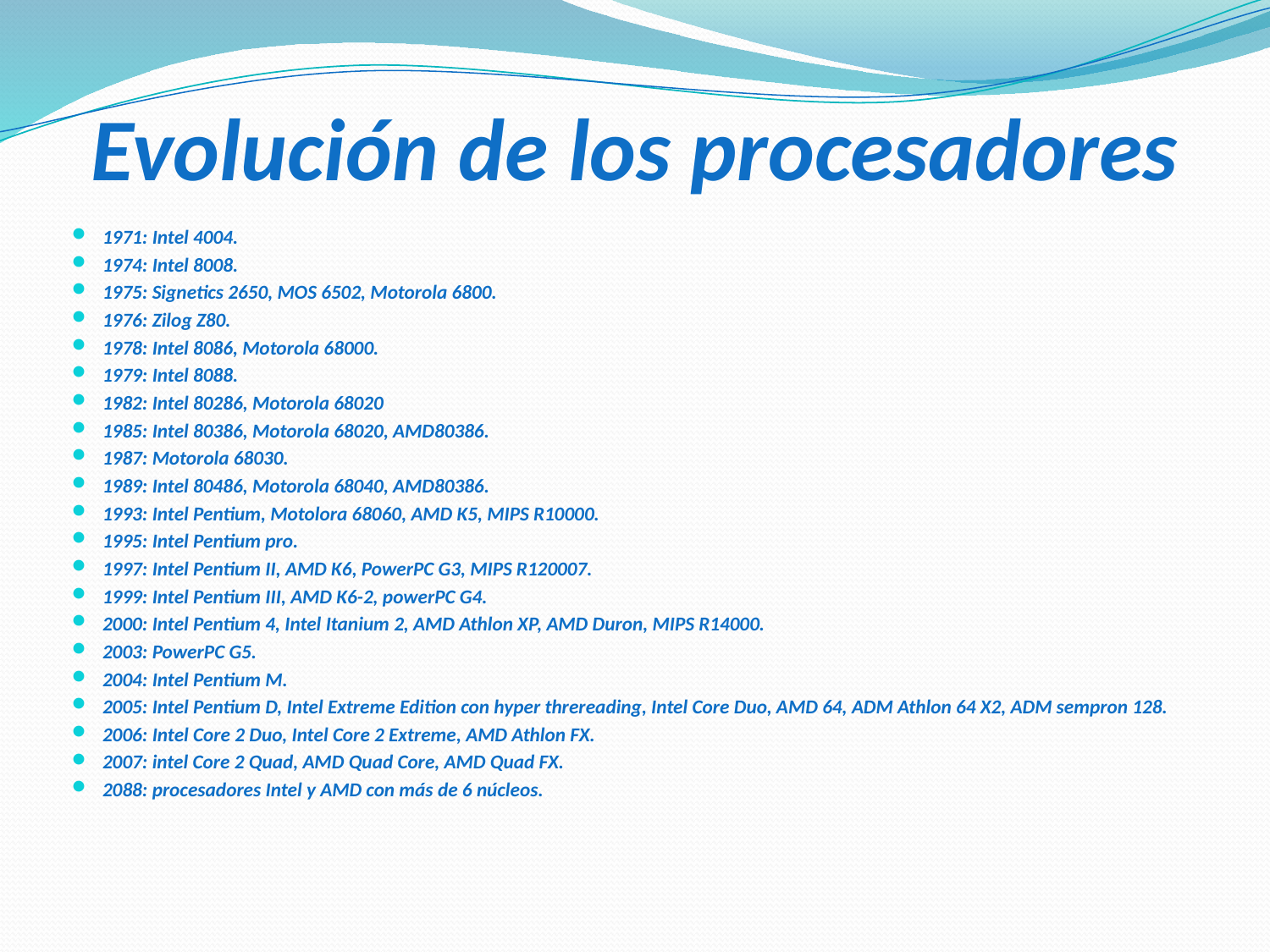

# Evolución de los procesadores
1971: Intel 4004.
1974: Intel 8008.
1975: Signetics 2650, MOS 6502, Motorola 6800.
1976: Zilog Z80.
1978: Intel 8086, Motorola 68000.
1979: Intel 8088.
1982: Intel 80286, Motorola 68020
1985: Intel 80386, Motorola 68020, AMD80386.
1987: Motorola 68030.
1989: Intel 80486, Motorola 68040, AMD80386.
1993: Intel Pentium, Motolora 68060, AMD K5, MIPS R10000.
1995: Intel Pentium pro.
1997: Intel Pentium II, AMD K6, PowerPC G3, MIPS R120007.
1999: Intel Pentium III, AMD K6-2, powerPC G4.
2000: Intel Pentium 4, Intel Itanium 2, AMD Athlon XP, AMD Duron, MIPS R14000.
2003: PowerPC G5.
2004: Intel Pentium M.
2005: Intel Pentium D, Intel Extreme Edition con hyper threreading, Intel Core Duo, AMD 64, ADM Athlon 64 X2, ADM sempron 128.
2006: Intel Core 2 Duo, Intel Core 2 Extreme, AMD Athlon FX.
2007: intel Core 2 Quad, AMD Quad Core, AMD Quad FX.
2088: procesadores Intel y AMD con más de 6 núcleos.